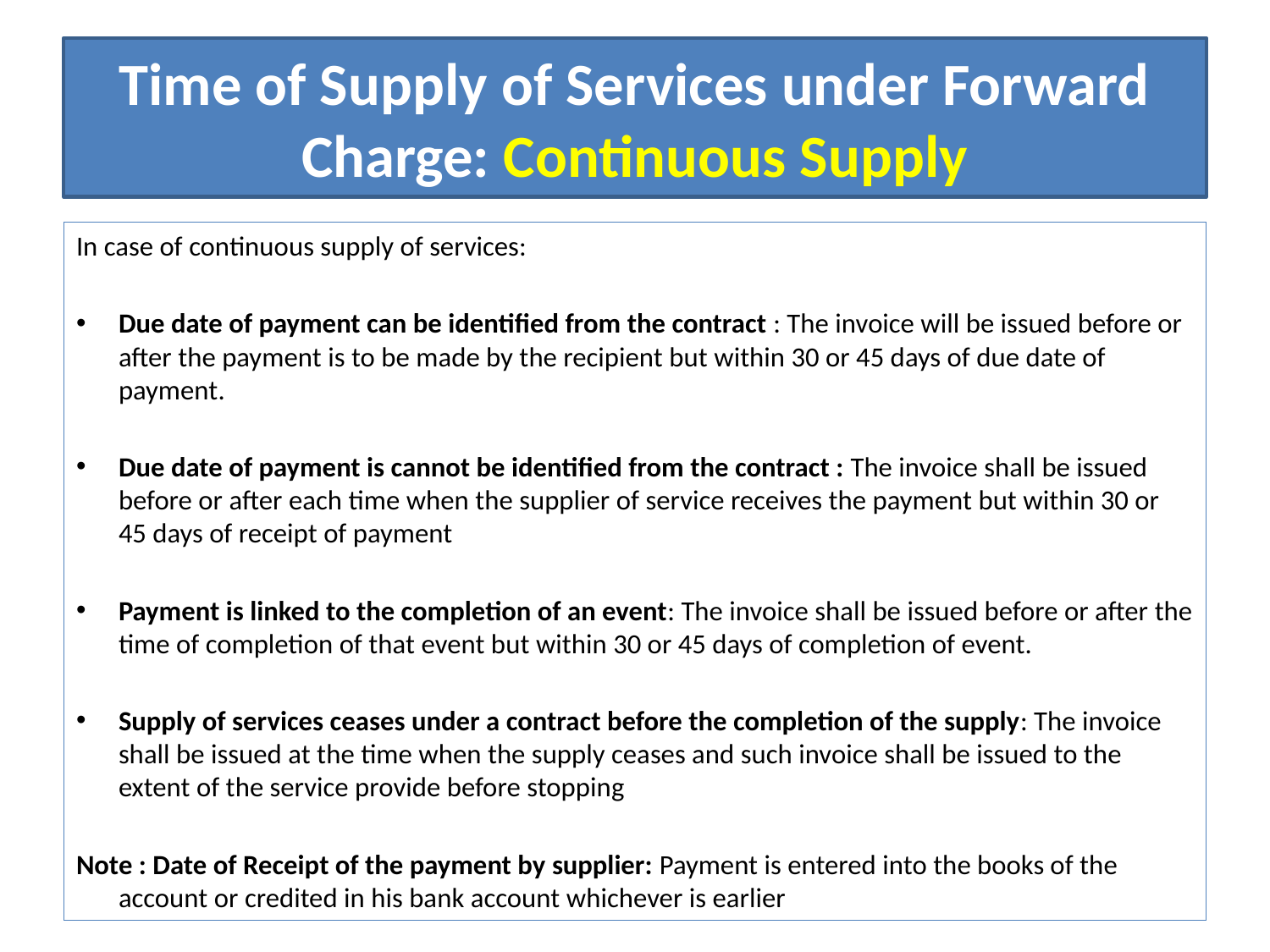

# Time of Supply of Services under Forward Charge: Continuous Supply
In case of continuous supply of services:

Due date of payment can be identified from the contract : The invoice will be issued before or after the payment is to be made by the recipient but within 30 or 45 days of due date of payment.

Due date of payment is cannot be identified from the contract : The invoice shall be issued before or after each time when the supplier of service receives the payment but within 30 or 45 days of receipt of payment

Payment is linked to the completion of an event: The invoice shall be issued before or after the time of completion of that event but within 30 or 45 days of completion of event.

Supply of services ceases under a contract before the completion of the supply: The invoice shall be issued at the time when the supply ceases and such invoice shall be issued to the extent of the service provide before stopping

Note : Date of Receipt of the payment by supplier: Payment is entered into the books of the account or credited in his bank account whichever is earlier